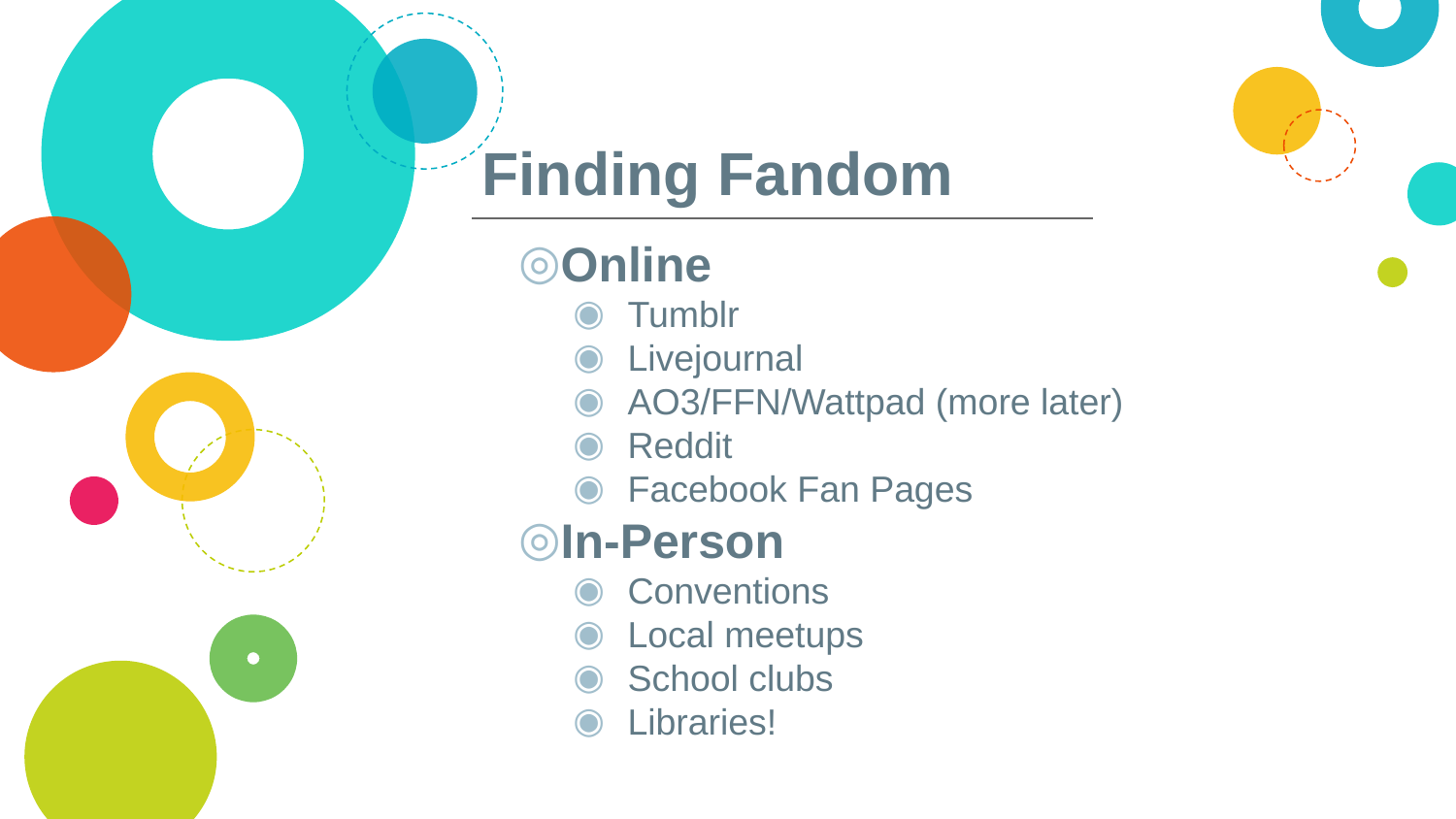

# Finding Fandom
Online
Tumblr
Livejournal
AO3/FFN/Wattpad (more later)
Reddit
Facebook Fan Pages
In-Person
Conventions
Local meetups
School clubs
Libraries!